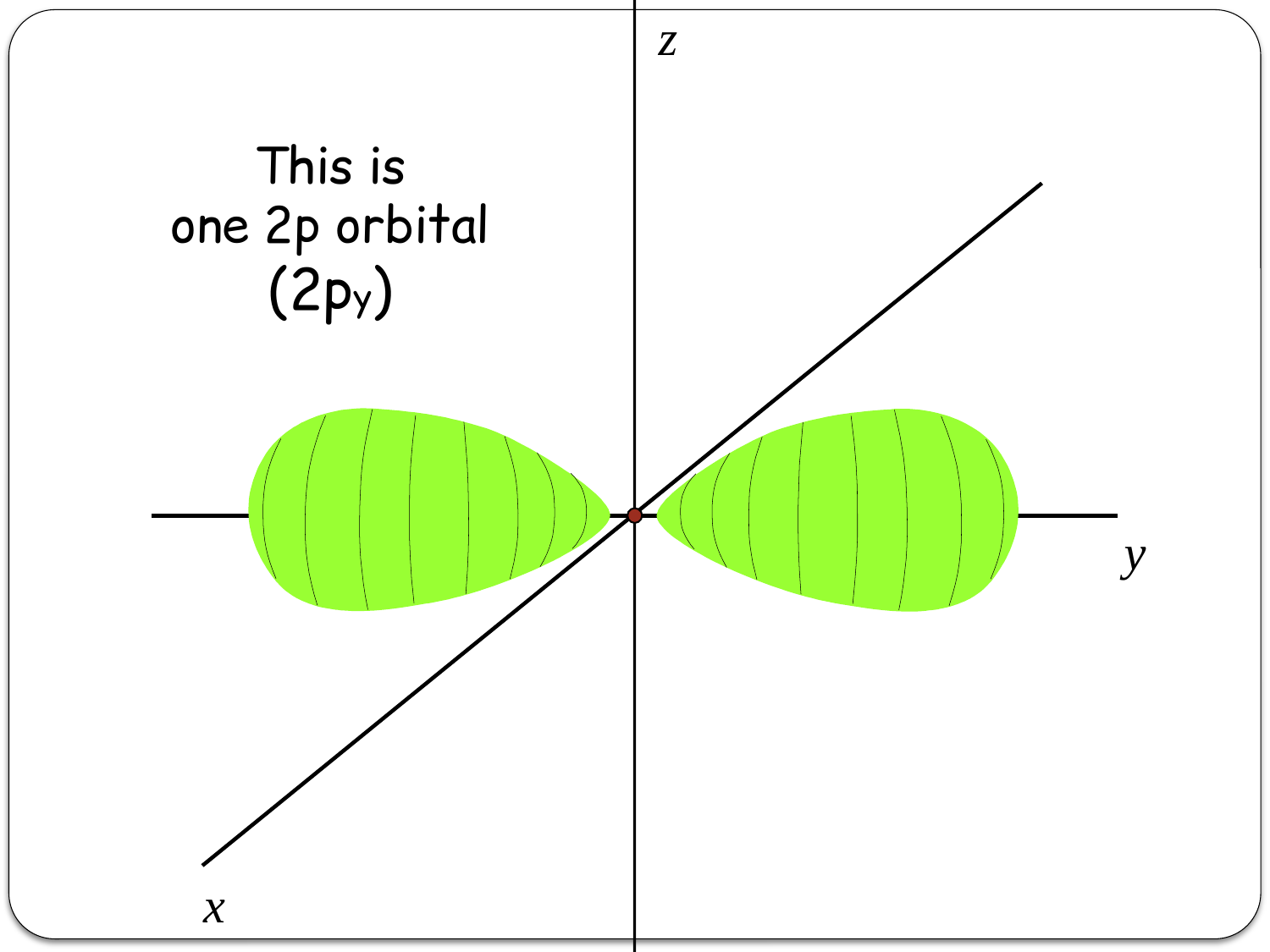

z
This is
one 2p orbital
(2py)

y
x